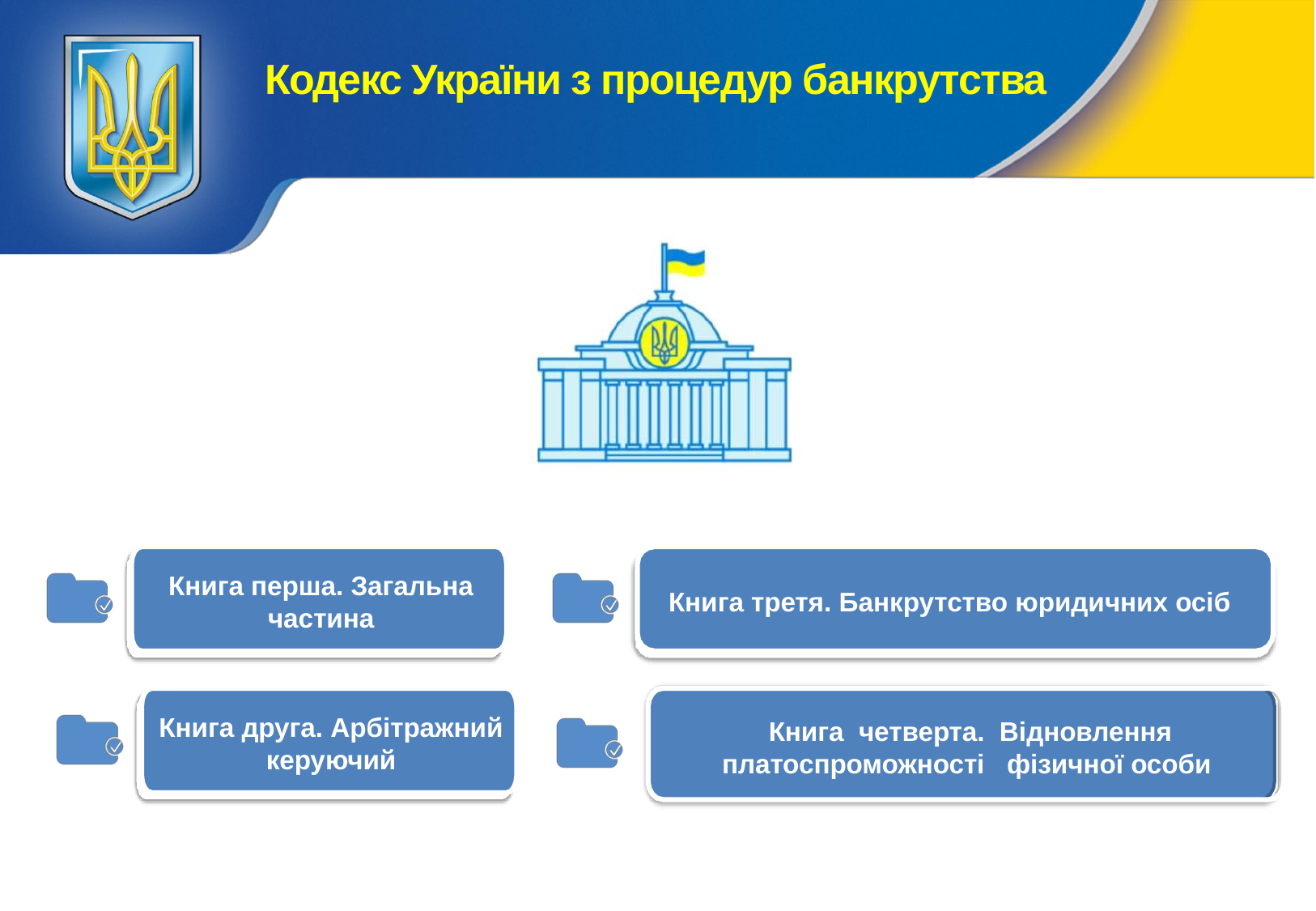

# Кодекс України з процедур банкрутства

Книга перша. Загальна частина
Книга третя. Банкрутство юридичних осіб

Книга друга. Арбітражний керуючий
Книга  четверта.  Відновлення платоспроможності   фізичної особи